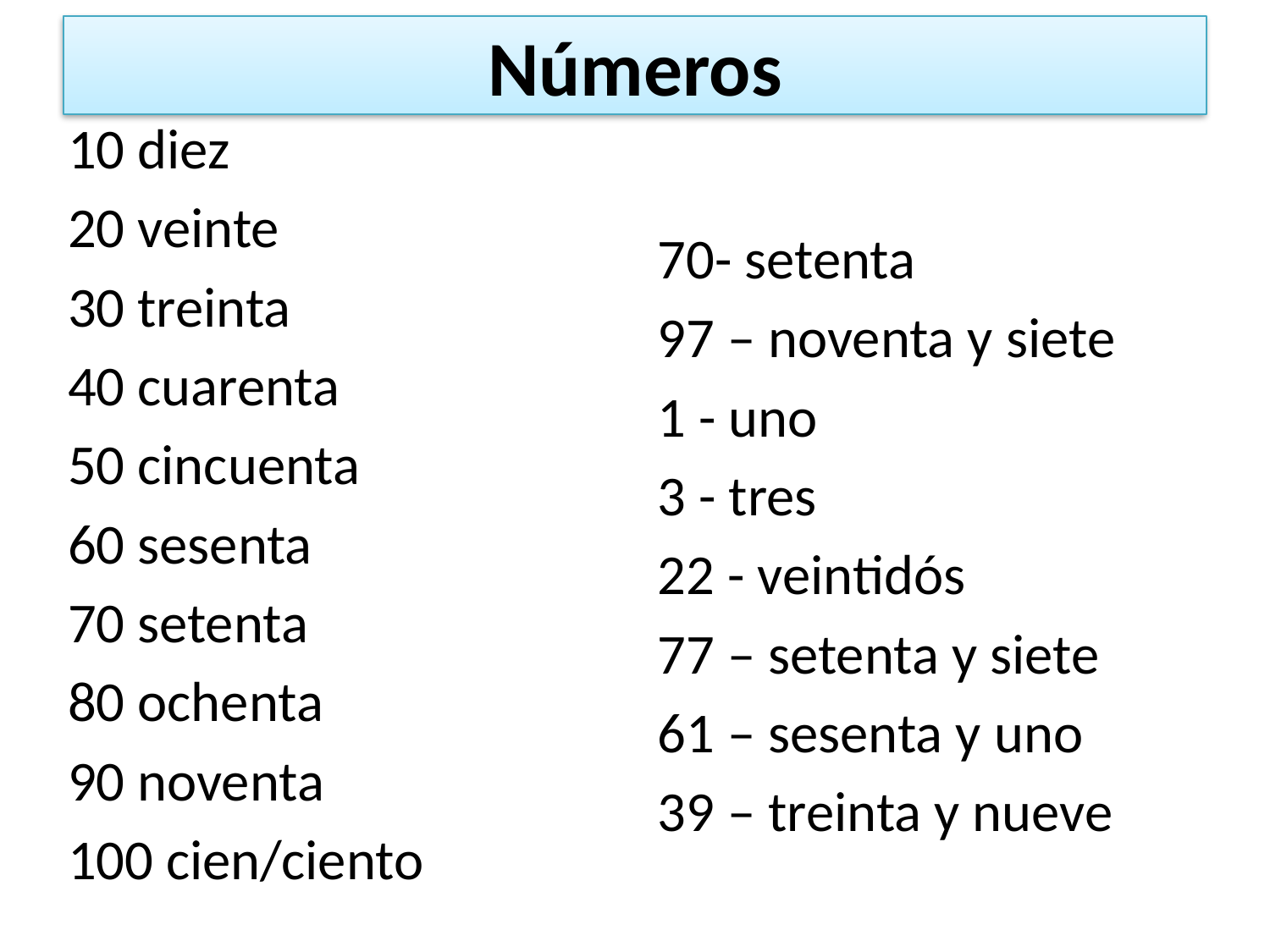

# Números
10 diez
20 veinte
30 treinta
40 cuarenta
50 cincuenta
60 sesenta
70 setenta
80 ochenta
90 noventa
100 cien/ciento

70- setenta
97 – noventa y siete
1 - uno
3 - tres
22 - veintidós
77 – setenta y siete
61 – sesenta y uno
39 – treinta y nueve